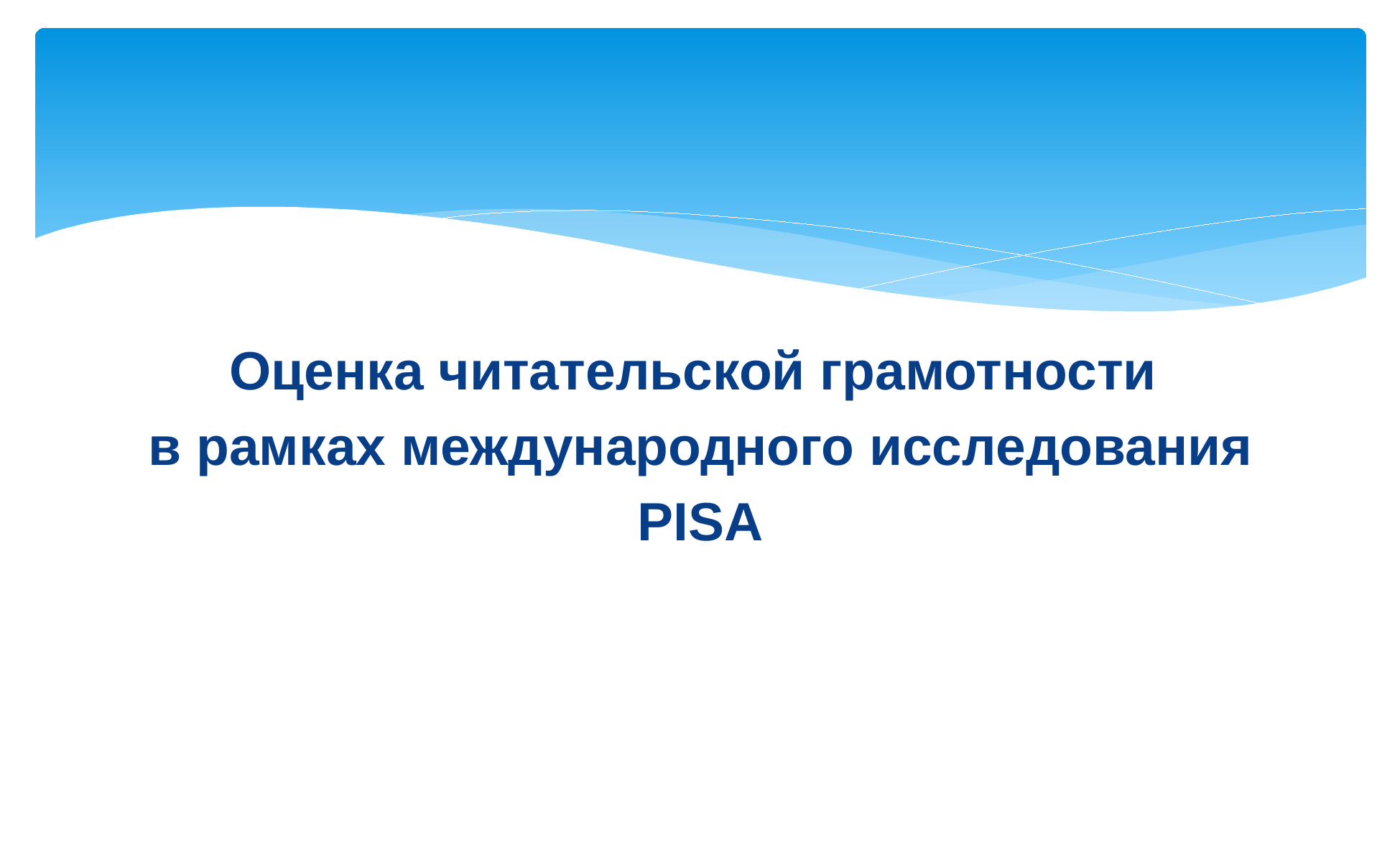

#
Оценка читательской грамотности
в рамках международного исследования
PISA